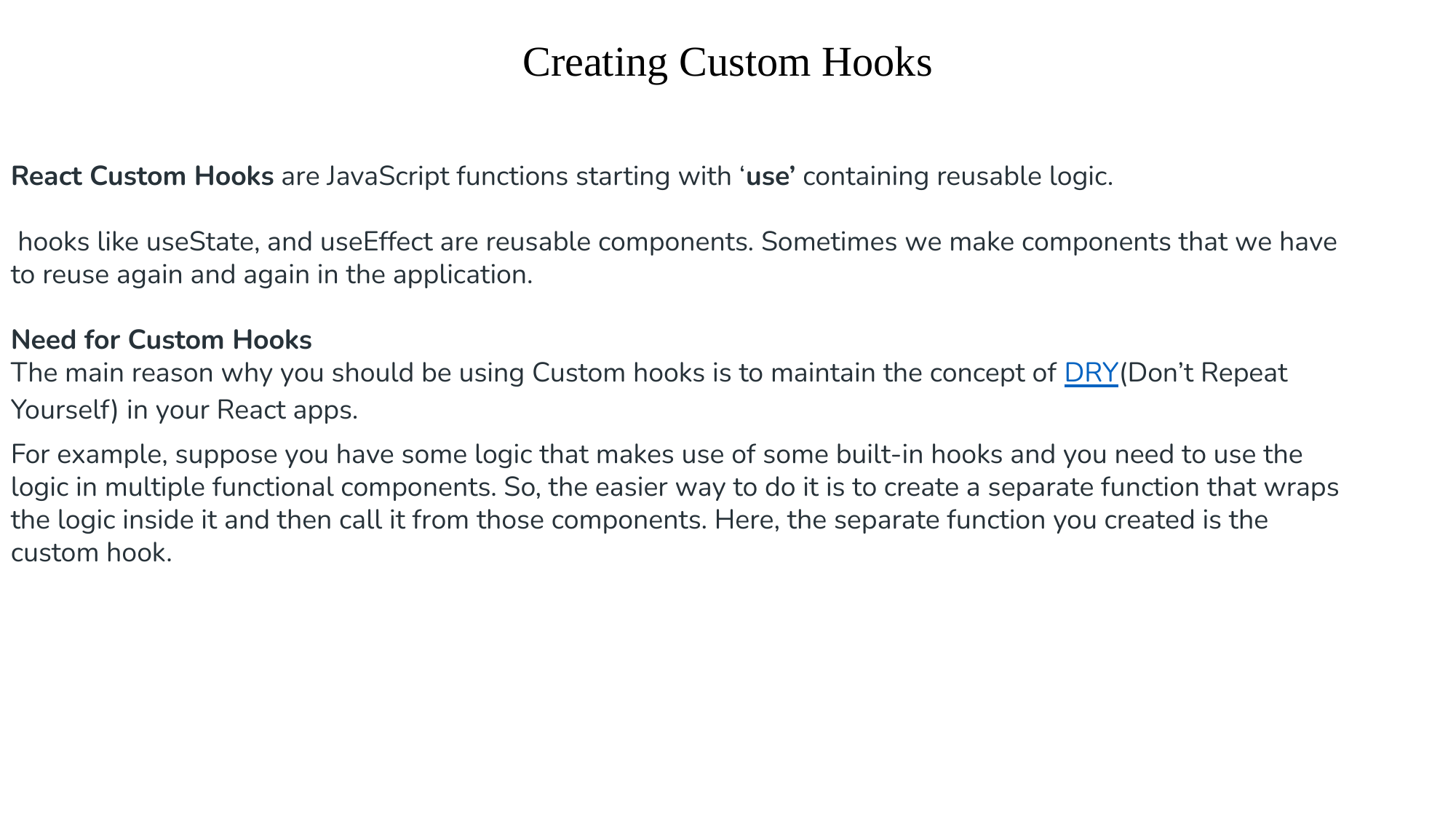

Creating Custom Hooks
React Custom Hooks are JavaScript functions starting with ‘use’ containing reusable logic.

 hooks like useState, and useEffect are reusable components. Sometimes we make components that we have to reuse again and again in the application.

Need for Custom Hooks
The main reason why you should be using Custom hooks is to maintain the concept of DRY(Don’t Repeat Yourself) in your React apps.
For example, suppose you have some logic that makes use of some built-in hooks and you need to use the logic in multiple functional components. So, the easier way to do it is to create a separate function that wraps the logic inside it and then call it from those components. Here, the separate function you created is the custom hook.